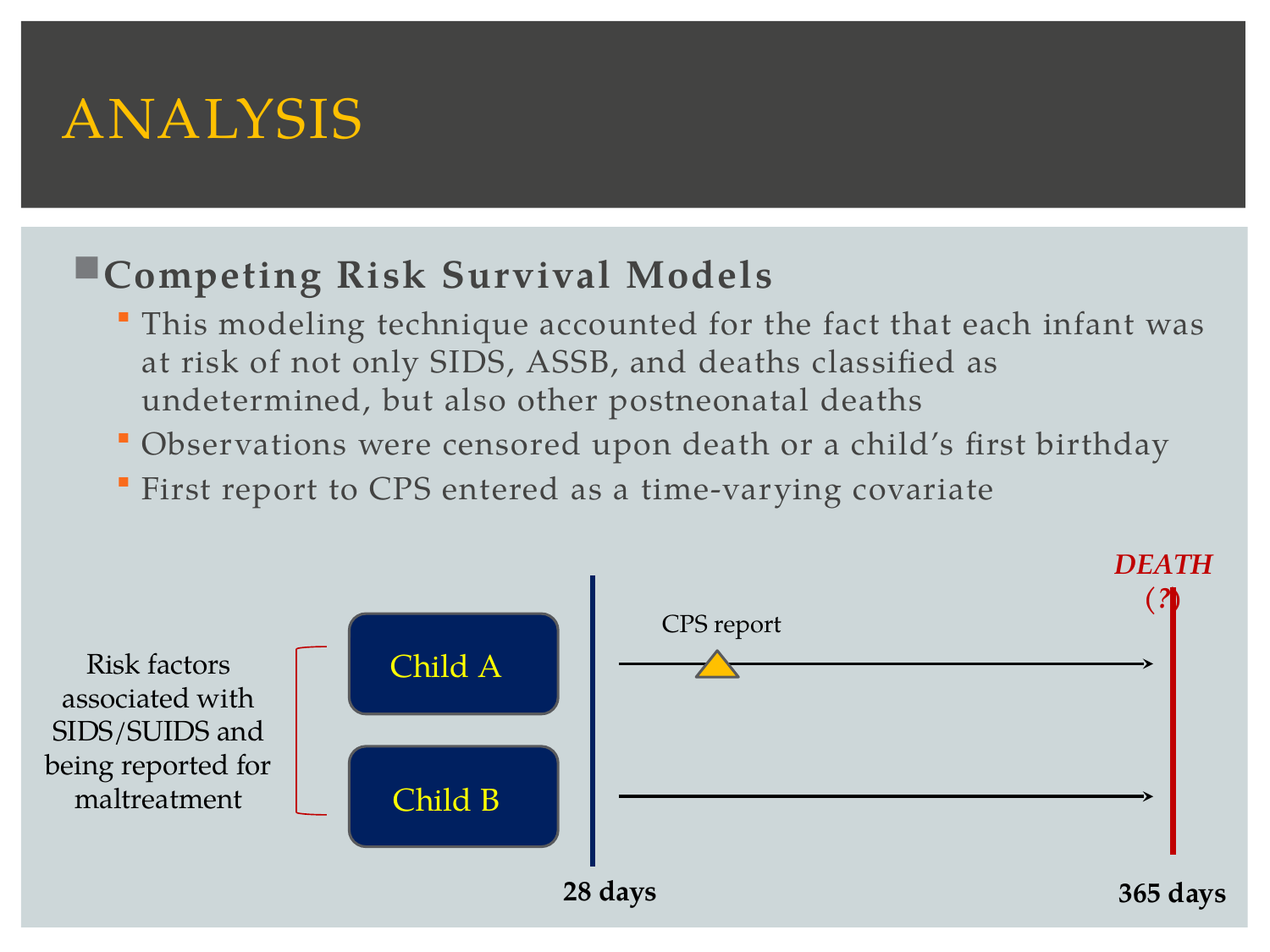

# Analysis
Competing Risk Survival Models
This modeling technique accounted for the fact that each infant was at risk of not only SIDS, ASSB, and deaths classified as undetermined, but also other postneonatal deaths
Observations were censored upon death or a child’s first birthday
First report to CPS entered as a time-varying covariate
DEATH (?)
CPS report

Risk factors associated with SIDS/SUIDS and being reported for maltreatment
Child A

Child B
28 days
365 days